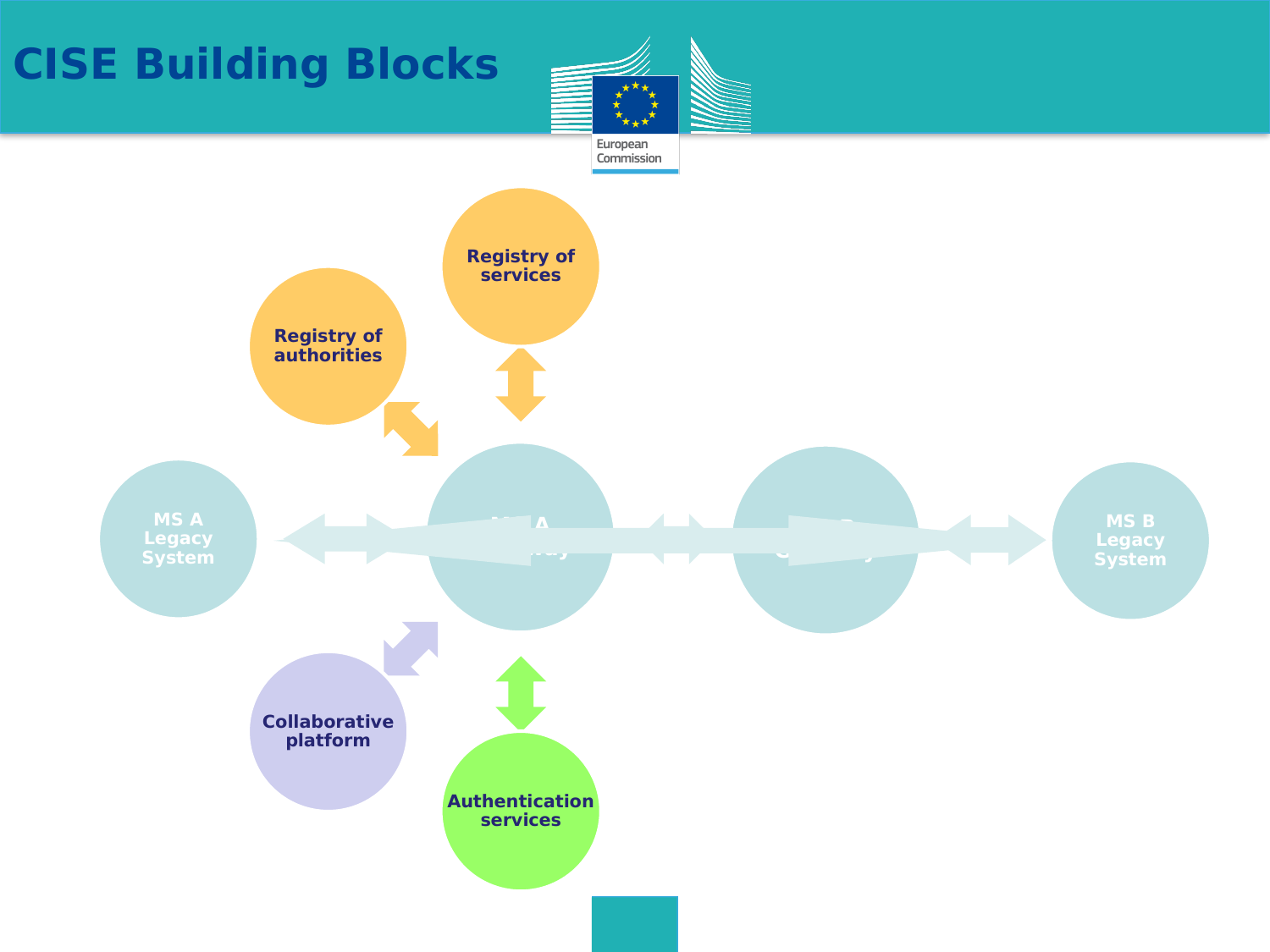

# CISE Building Blocks
Registry of services
Registry of authorities

MS A Gateway
MS B Gateway
MS A
Legacy System
MS B
Legacy System

Collaborative platform

Authentication services